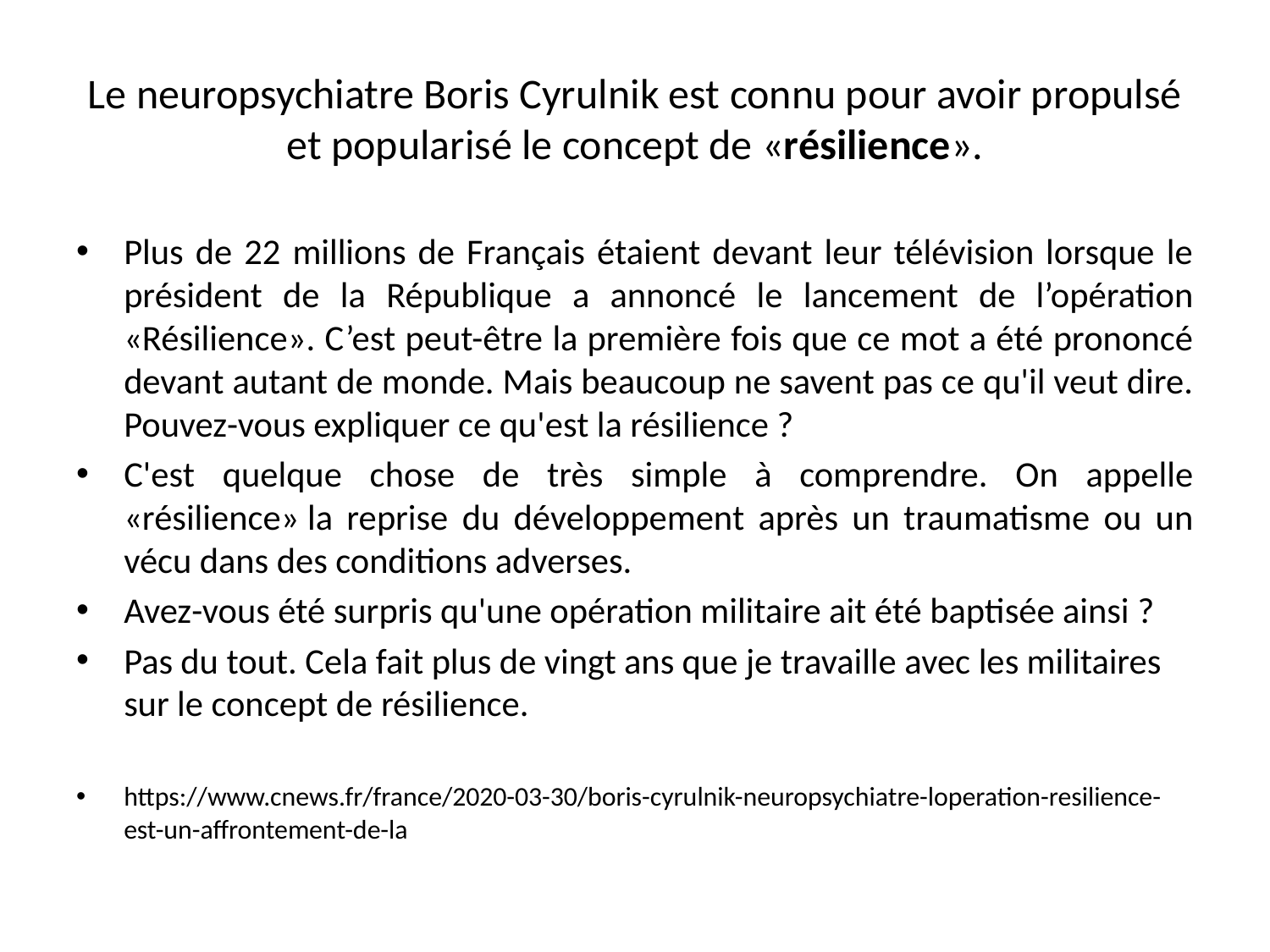

# Le neuropsychiatre Boris Cyrulnik est connu pour avoir propulsé et popularisé le concept de «résilience».
Plus de 22 millions de Français étaient devant leur télévision lorsque le président de la République a annoncé le lancement de l’opération «Résilience». C’est peut-être la première fois que ce mot a été prononcé devant autant de monde. Mais beaucoup ne savent pas ce qu'il veut dire. Pouvez-vous expliquer ce qu'est la résilience ?
C'est quelque chose de très simple à comprendre. On appelle «résilience» la reprise du développement après un traumatisme ou un vécu dans des conditions adverses.
Avez-vous été surpris qu'une opération militaire ait été baptisée ainsi ?
Pas du tout. Cela fait plus de vingt ans que je travaille avec les militaires sur le concept de résilience.

https://www.cnews.fr/france/2020-03-30/boris-cyrulnik-neuropsychiatre-loperation-resilience-est-un-affrontement-de-la